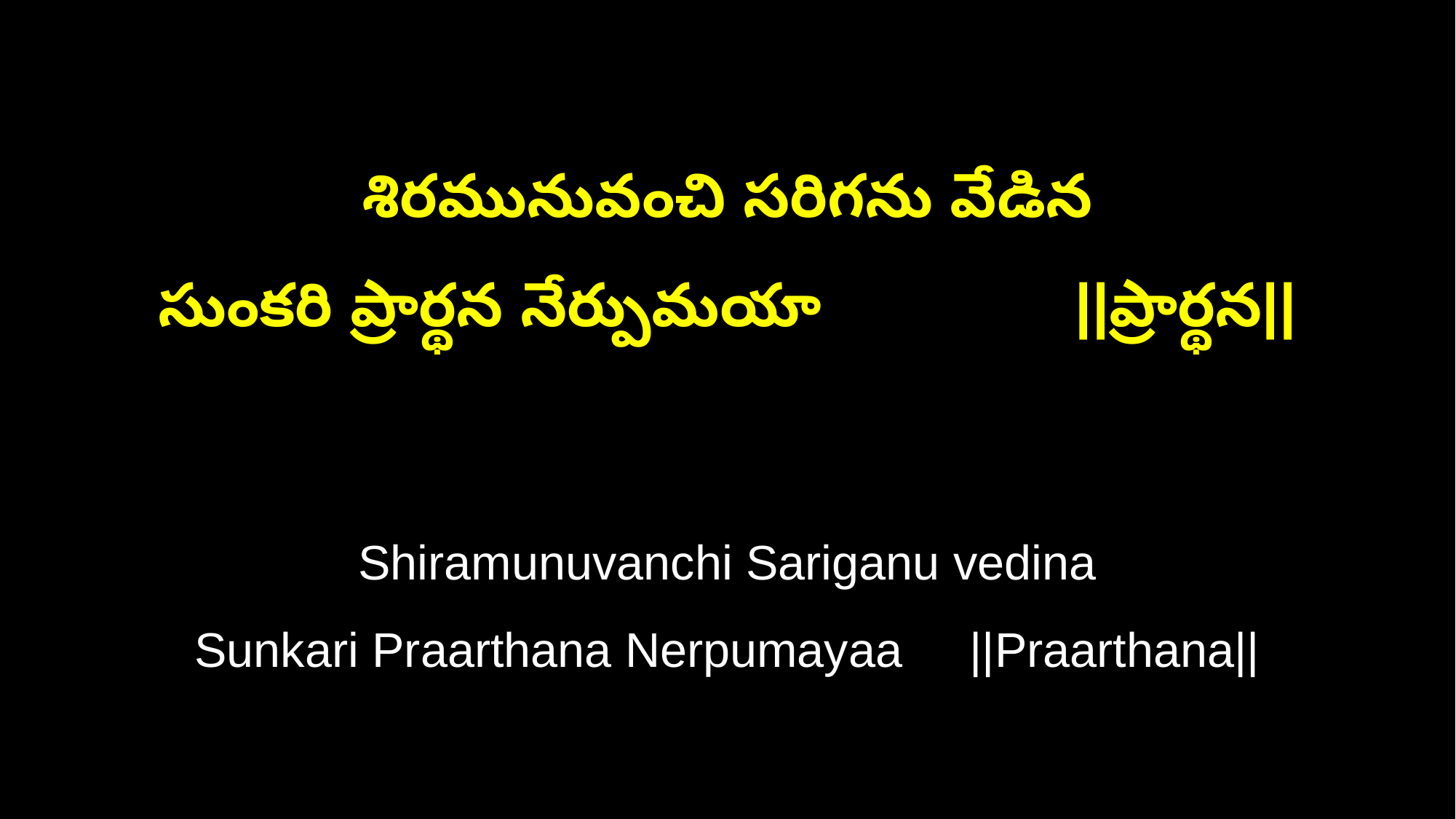

శిరమునువంచి సరిగను వేడిన
సుంకరి ప్రార్థన నేర్పుమయా               ||ప్రార్థన||
Shiramunuvanchi Sariganu vedina
Sunkari Praarthana Nerpumayaa     ||Praarthana||